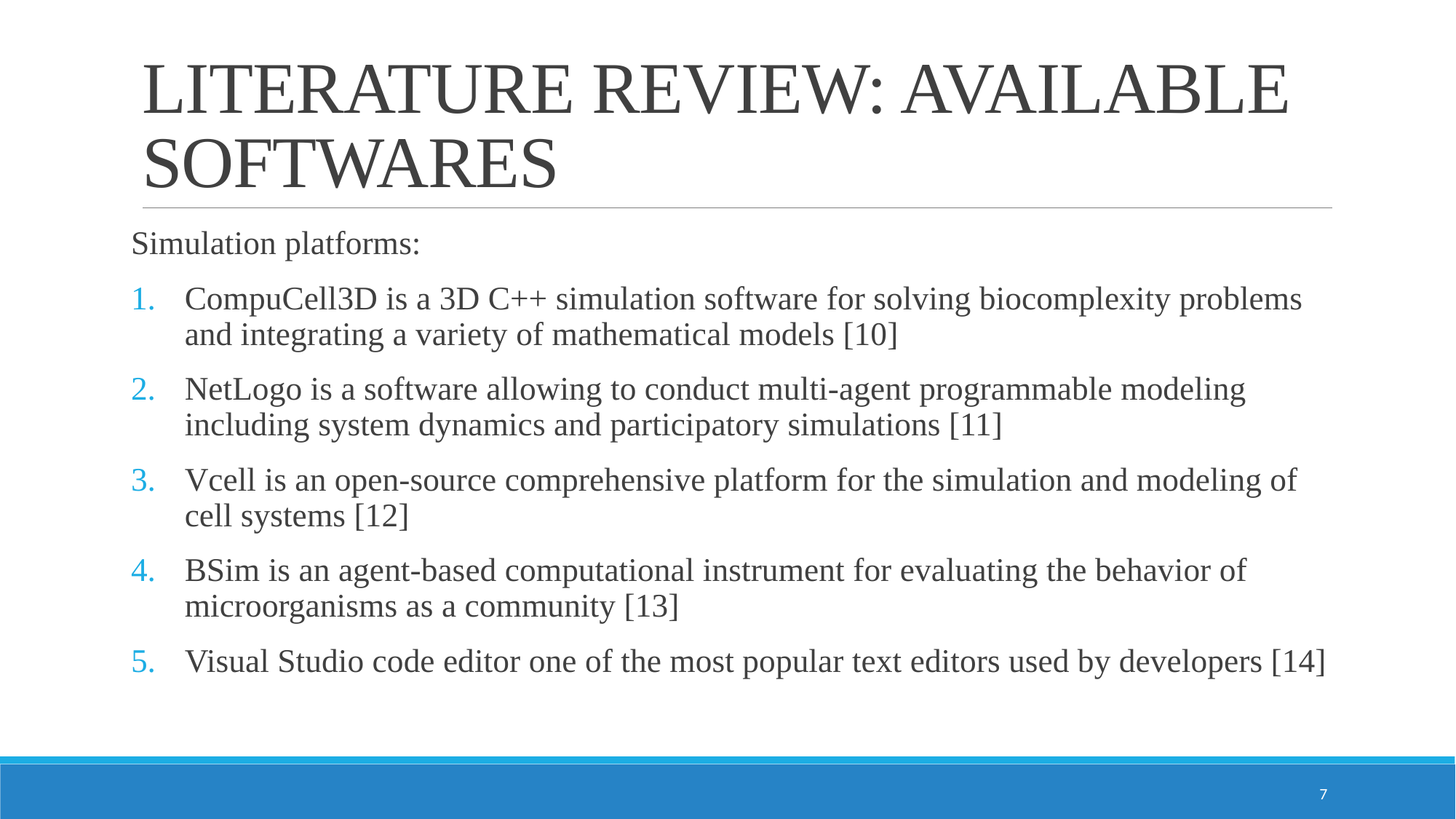

# LITERATURE REVIEW: AVAILABLE SOFTWARES
Simulation platforms:
CompuCell3D is a 3D C++ simulation software for solving biocomplexity problems and integrating a variety of mathematical models [10]
NetLogo is a software allowing to conduct multi-agent programmable modeling including system dynamics and participatory simulations [11]
Vcell is an open-source comprehensive platform for the simulation and modeling of cell systems [12]
BSim is an agent-based computational instrument for evaluating the behavior of microorganisms as a community [13]
Visual Studio code editor one of the most popular text editors used by developers [14]

7